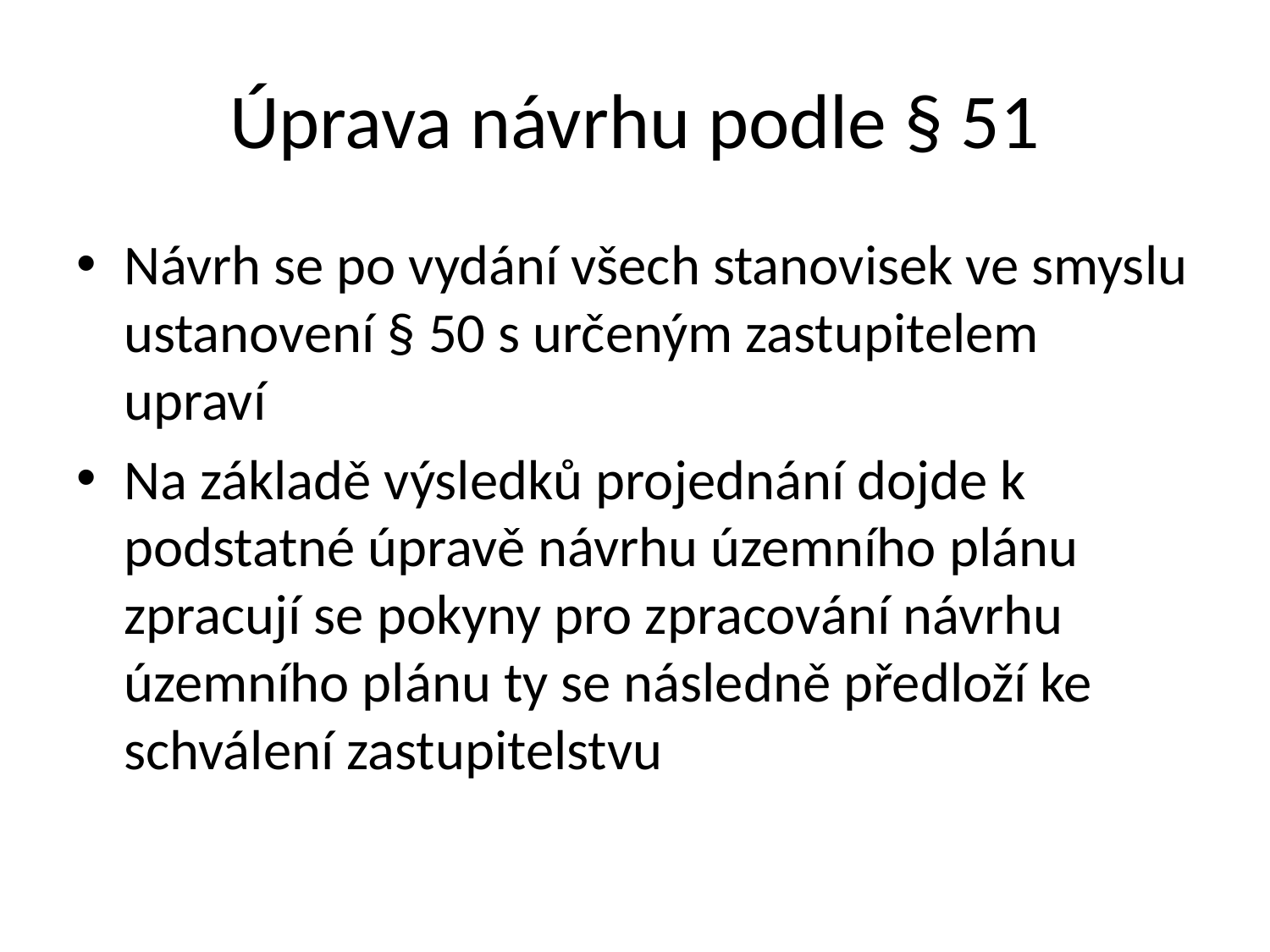

# Úprava návrhu podle § 51
Návrh se po vydání všech stanovisek ve smyslu ustanovení § 50 s určeným zastupitelem upraví
Na základě výsledků projednání dojde k podstatné úpravě návrhu územního plánu zpracují se pokyny pro zpracování návrhu územního plánu ty se následně předloží ke schválení zastupitelstvu